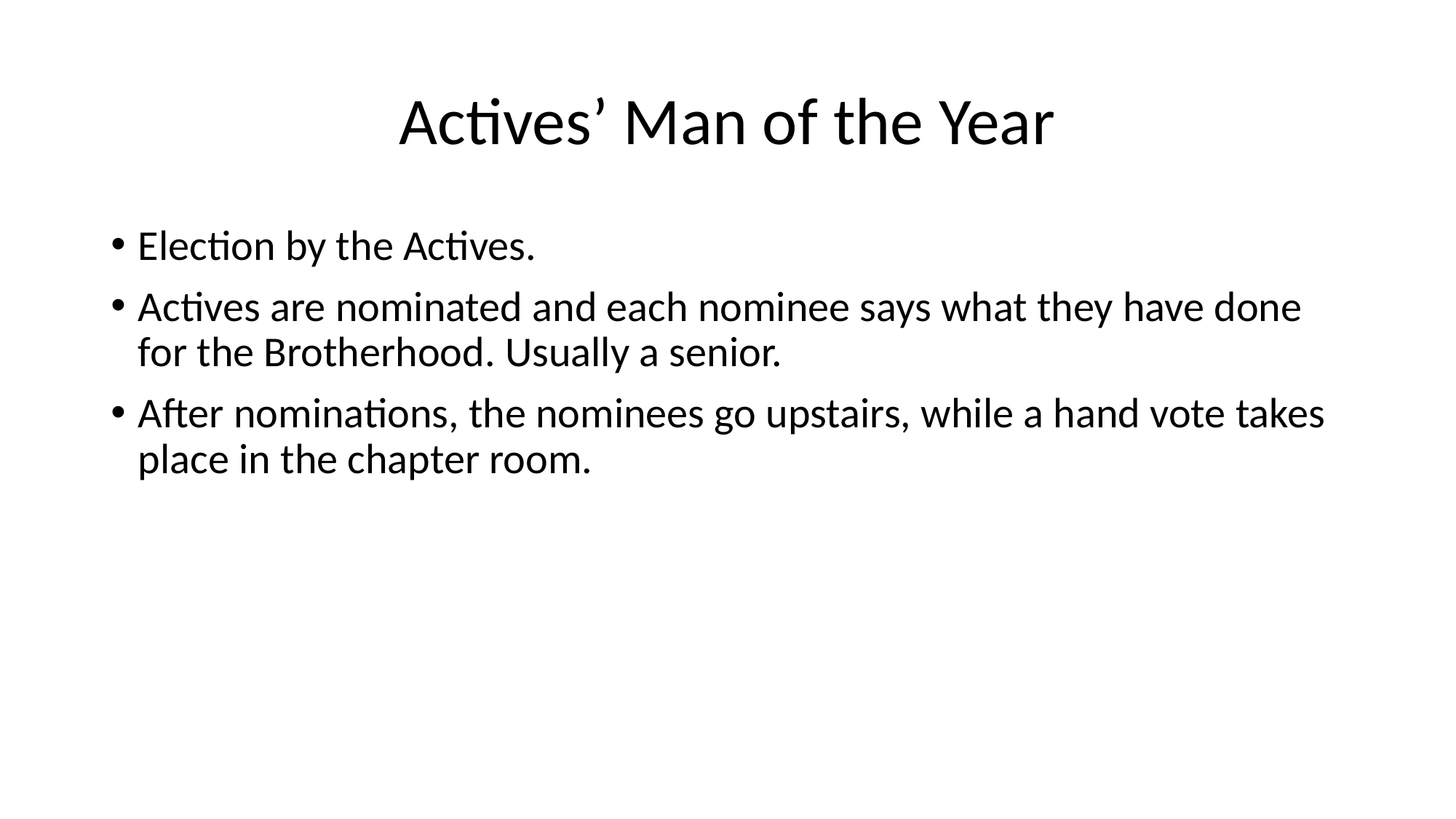

# Actives’ Man of the Year
Election by the Actives.
Actives are nominated and each nominee says what they have done for the Brotherhood. Usually a senior.
After nominations, the nominees go upstairs, while a hand vote takes place in the chapter room.